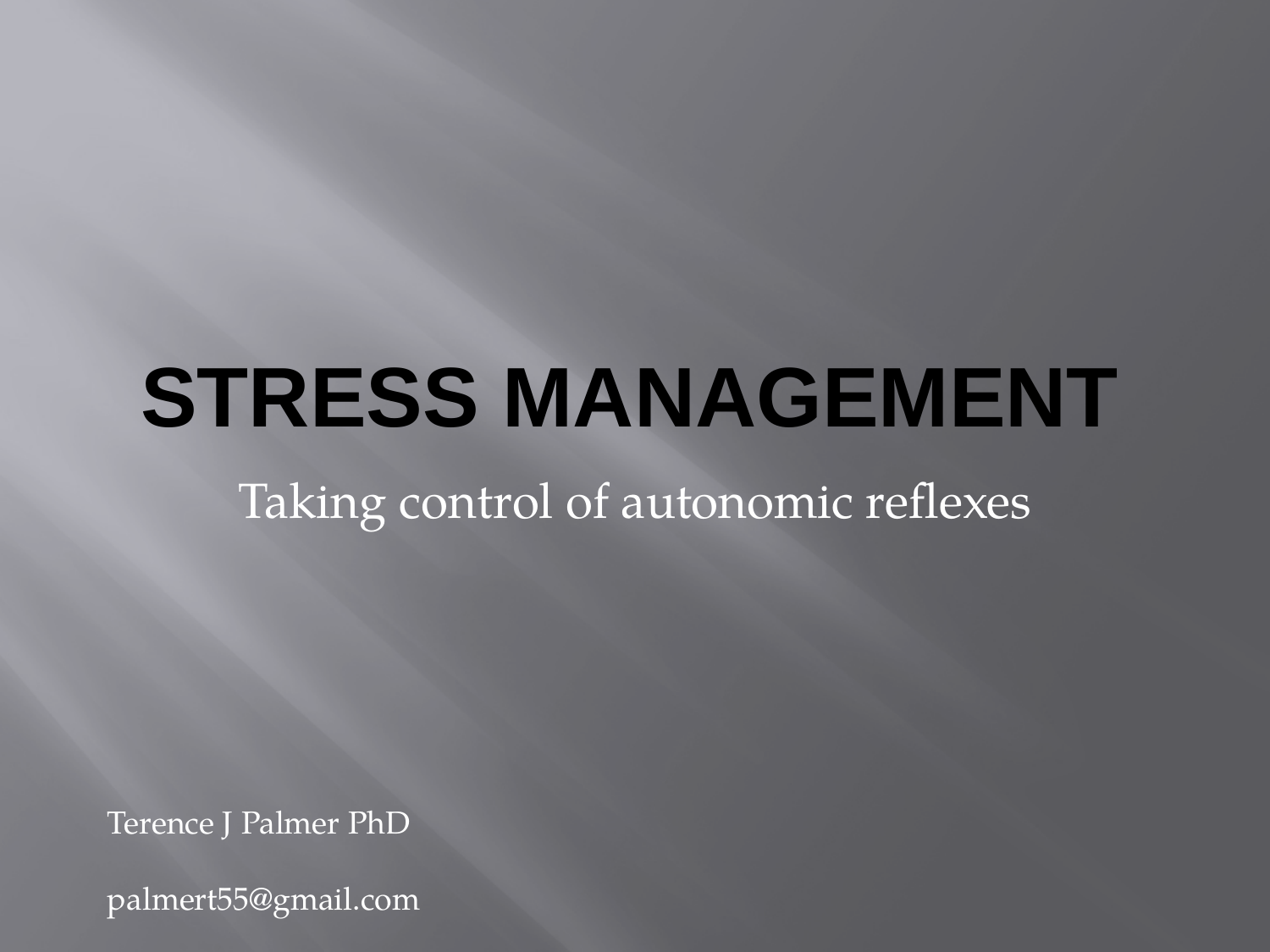

# Stress Management
Taking control of autonomic reflexes
Terence J Palmer PhD

palmert55@gmail.com